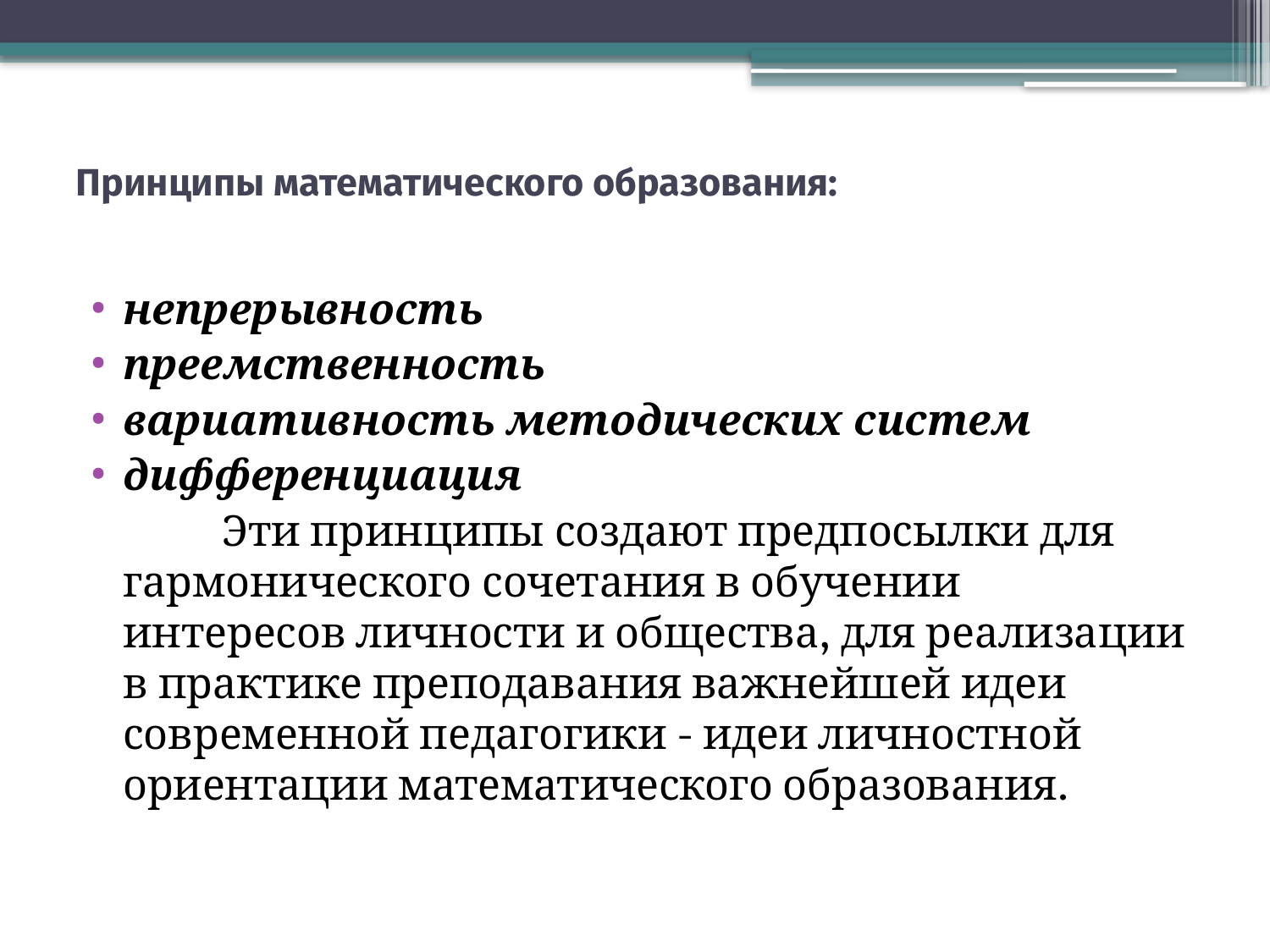

# Принципы математического образования:
непрерывность
преемственность
вариативность методических систем
дифференциация
             Эти принципы создают предпосылки для гармонического сочетания в обучении интересов личности и общества, для реализации в практике преподавания важнейшей идеи современной педагогики - идеи личностной ориентации математического образования.